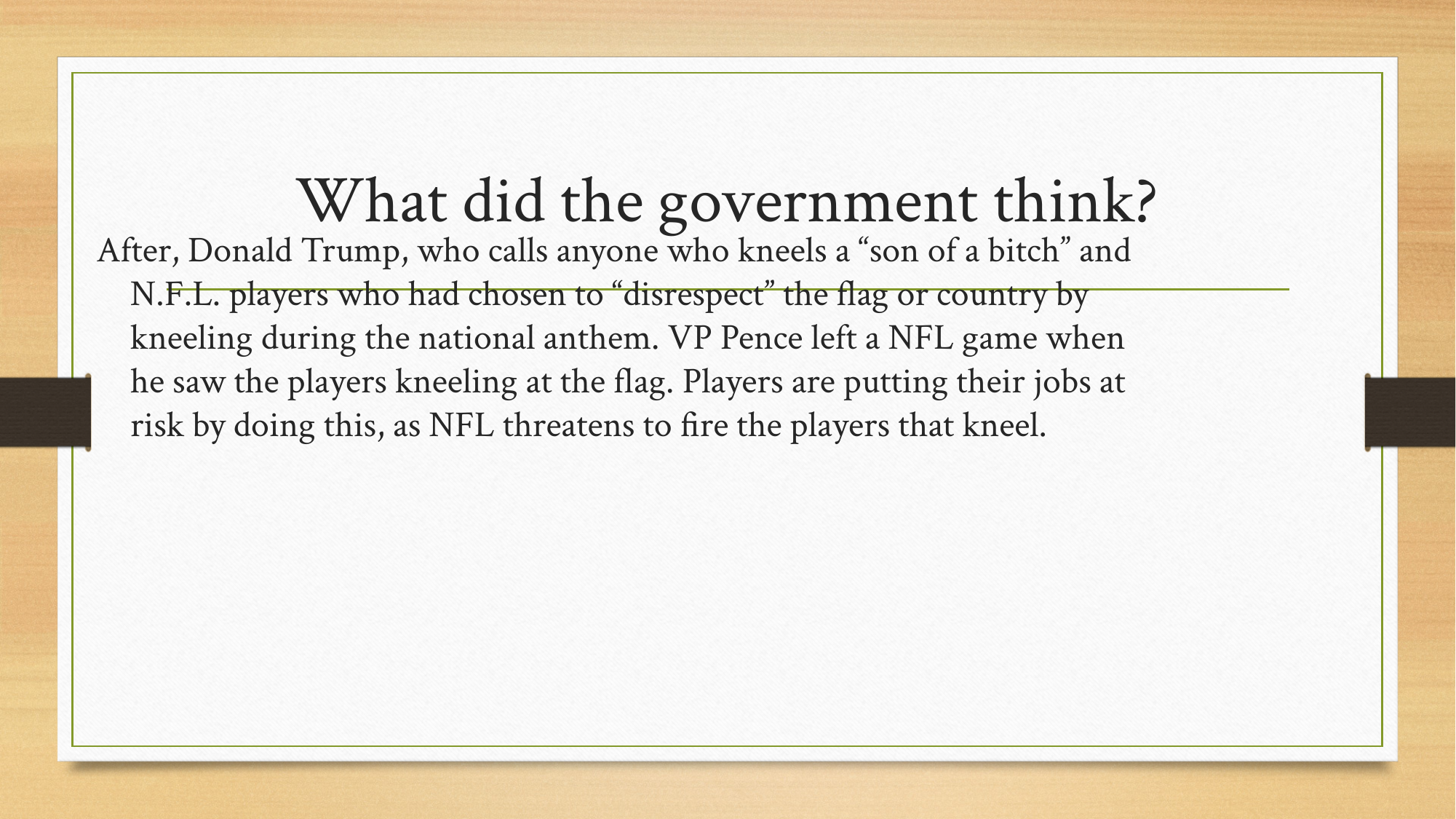

# What did the government think?
After, Donald Trump, who calls anyone who kneels a “son of a bitch” and N.F.L. players who had chosen to “disrespect” the flag or country by kneeling during the national anthem. VP Pence left a NFL game when he saw the players kneeling at the flag. Players are putting their jobs at risk by doing this, as NFL threatens to fire the players that kneel.